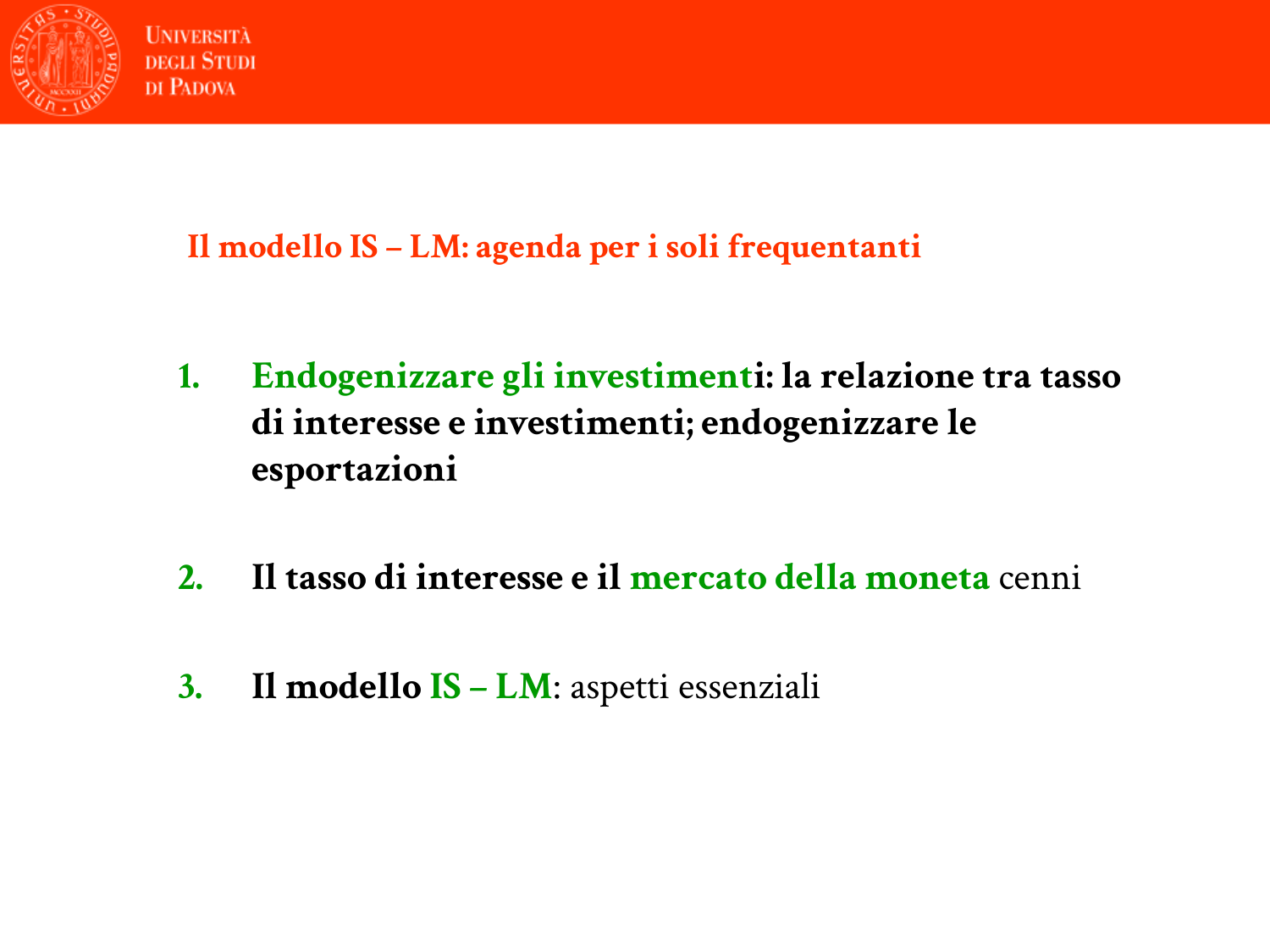

# Il modello IS – LM: agenda per i soli frequentanti

Endogenizzare gli investimenti: la relazione tra tasso di interesse e investimenti; endogenizzare le esportazioni

Il tasso di interesse e il mercato della moneta cenni

Il modello IS – LM: aspetti essenziali

3